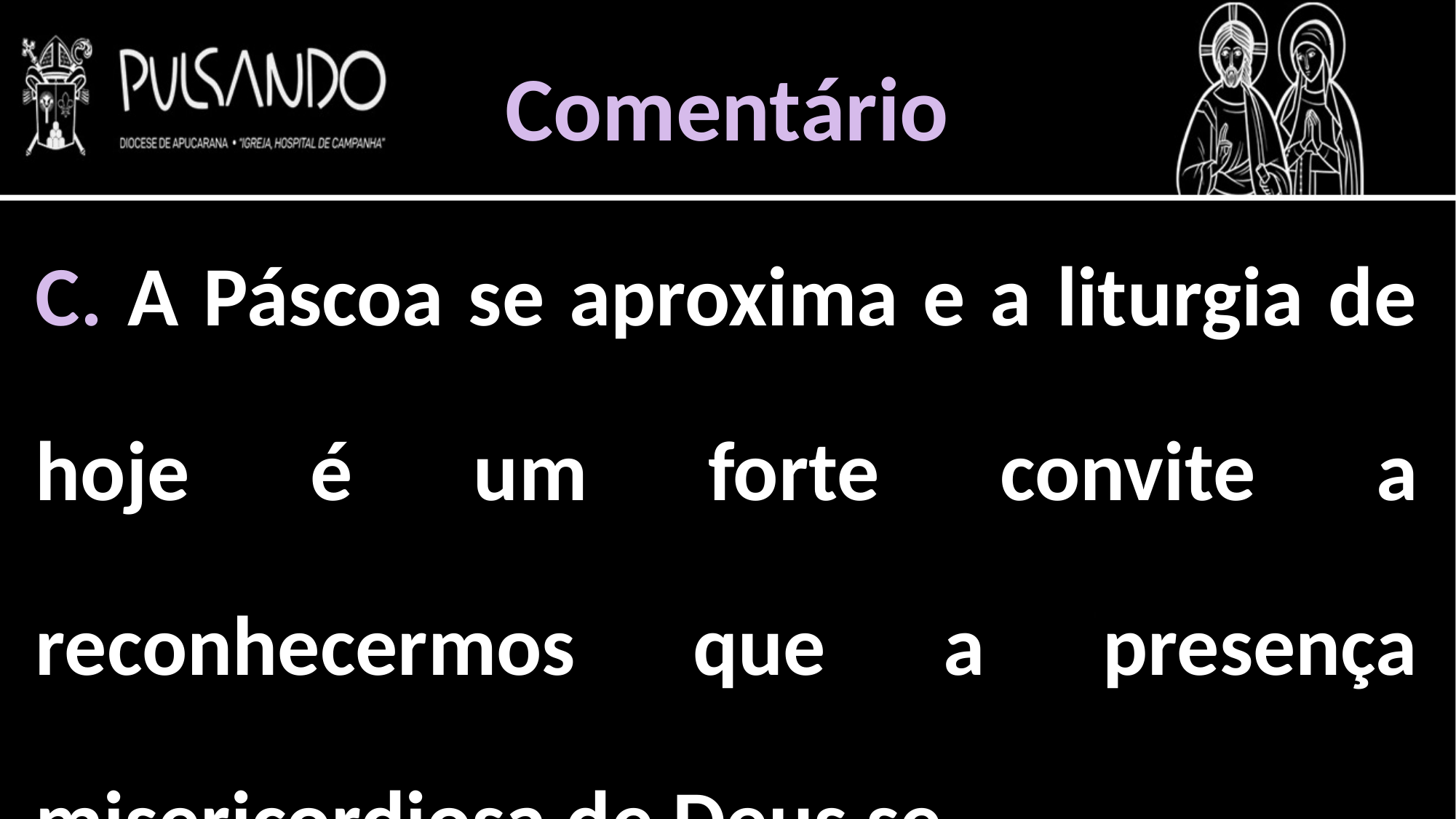

Comentário
C. A Páscoa se aproxima e a liturgia de hoje é um forte convite a reconhecermos que a presença misericordiosa de Deus se